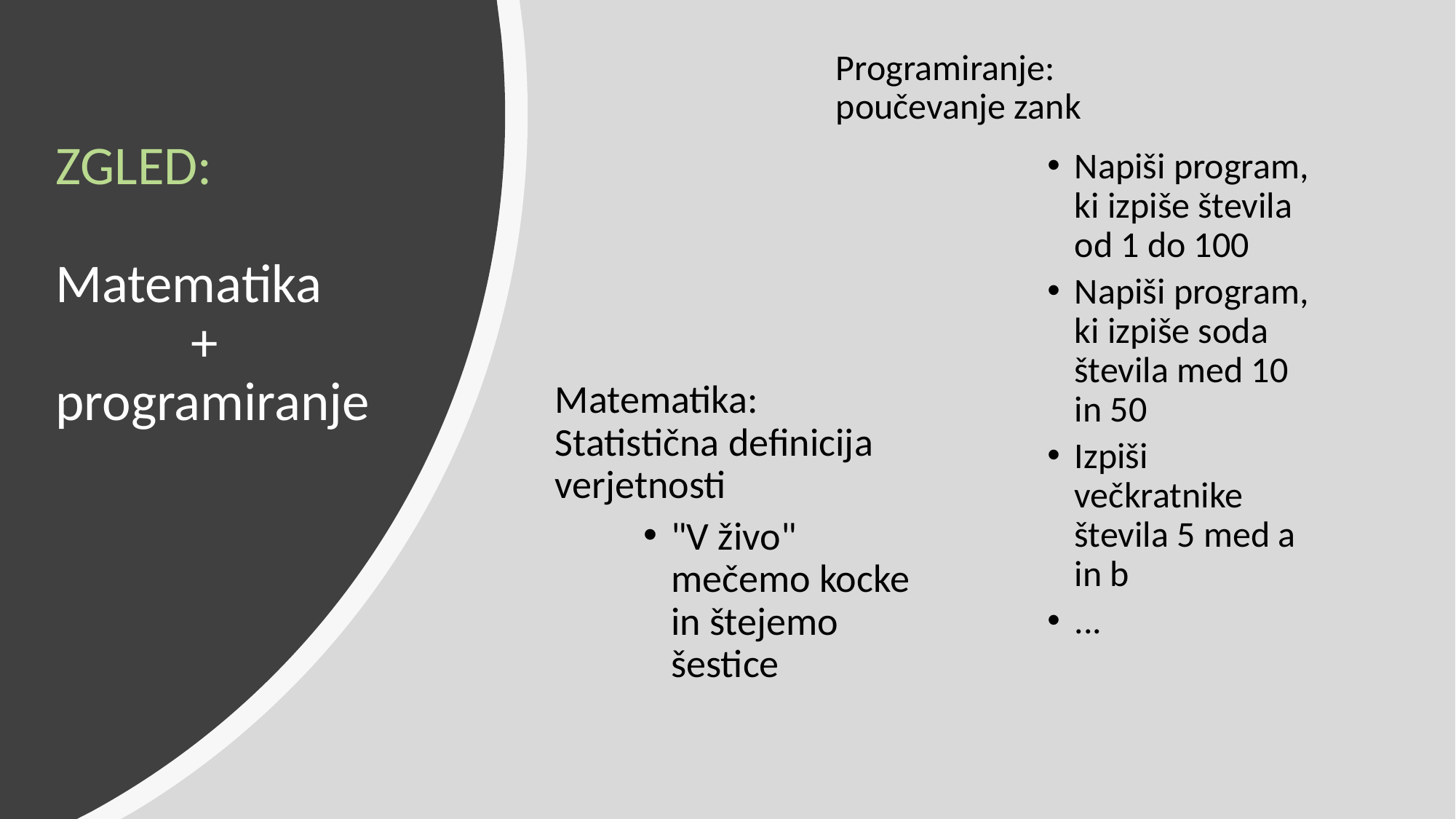

Programiranje: poučevanje zank
# ZGLED: Matematika + programiranje
Napiši program, ki izpiše števila od 1 do 100
Napiši program, ki izpiše soda števila med 10 in 50
Izpiši večkratnike števila 5 med a in b
...
Matematika: Statistična definicija verjetnosti

"V živo" mečemo kocke in štejemo šestice